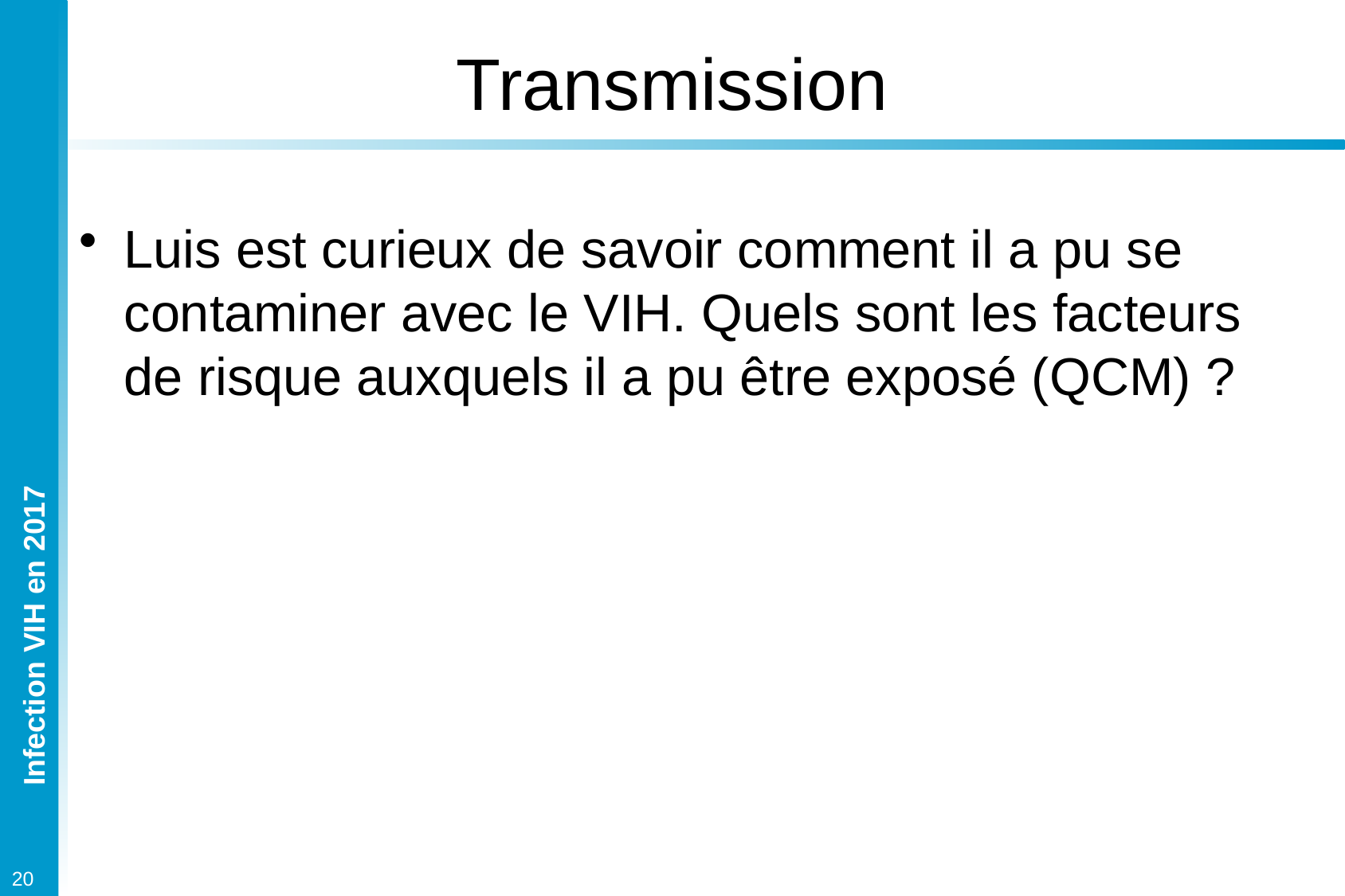

# Transmission
Luis est curieux de savoir comment il a pu se contaminer avec le VIH. Quels sont les facteurs de risque auxquels il a pu être exposé (QCM) ?